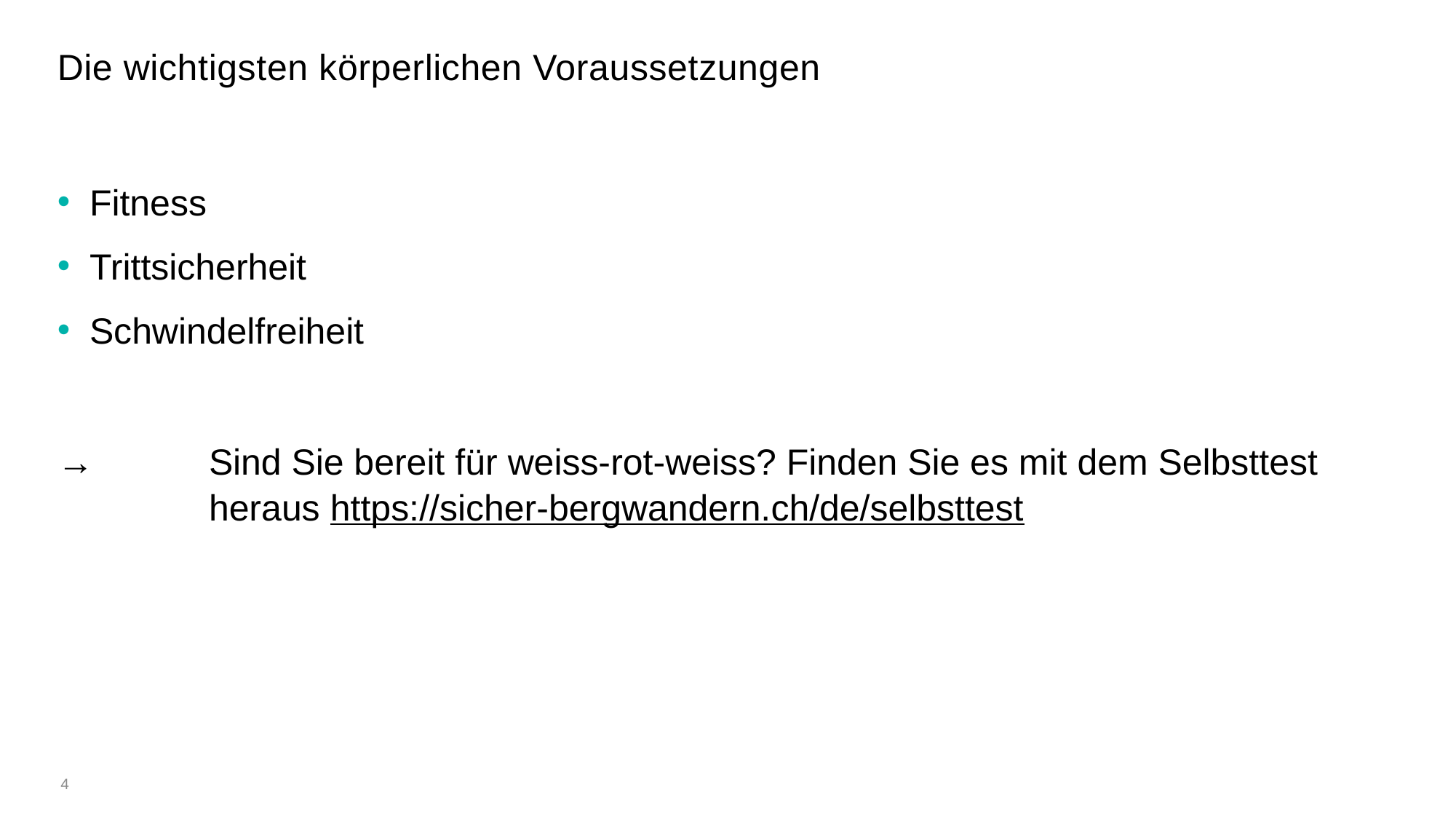

# Die wichtigsten körperlichen Voraussetzungen
Fitness
Trittsicherheit
Schwindelfreiheit

→ 	Sind Sie bereit für weiss-rot-weiss? Finden Sie es mit dem Selbsttest 	heraus https://sicher-bergwandern.ch/de/selbsttest

4